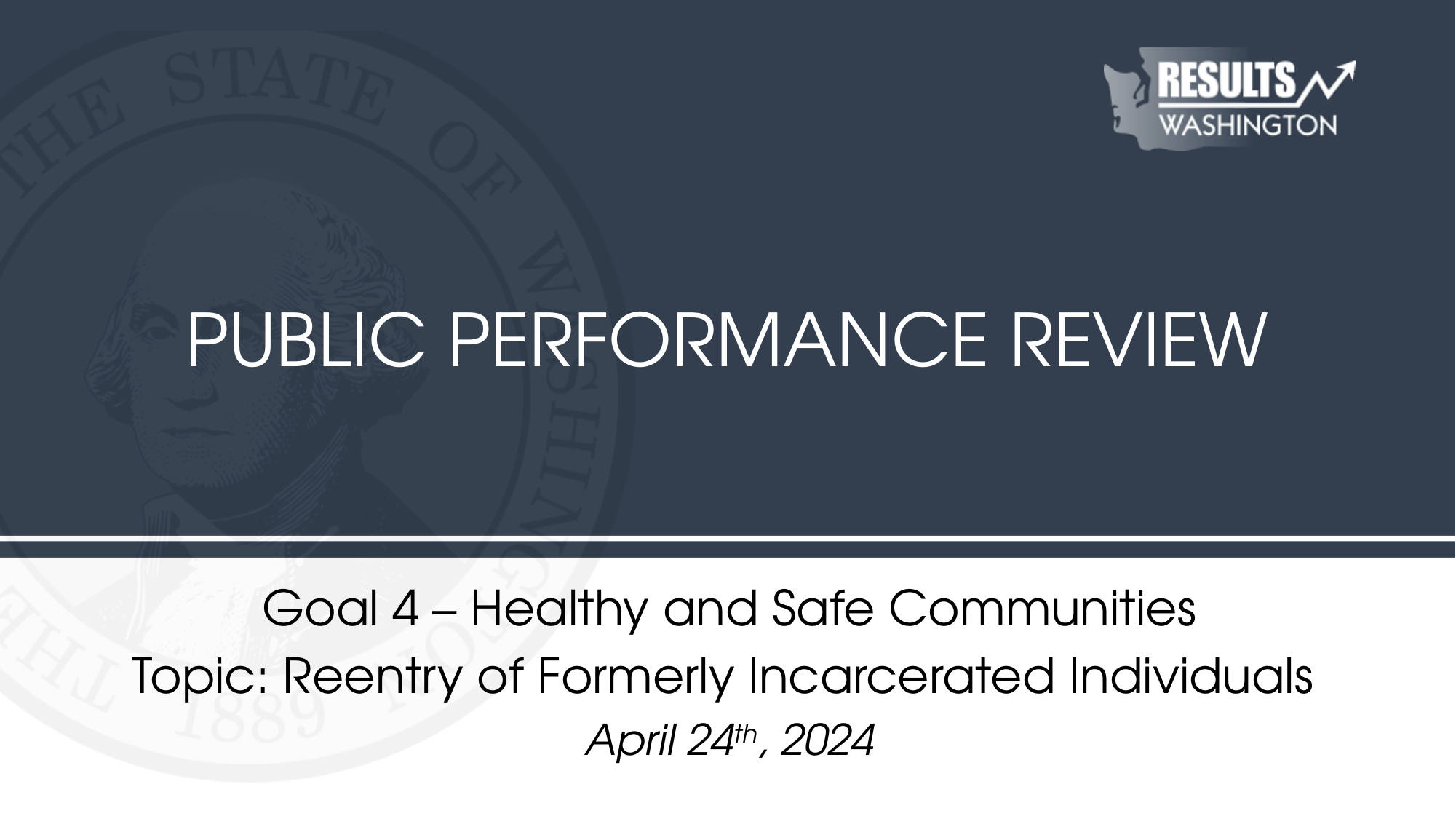

# PUBLIC PERFORMANCE REVIEW

Goal 4 – Healthy and Safe Communities
Topic: Reentry of Formerly Incarcerated Individuals
April 24th, 2024